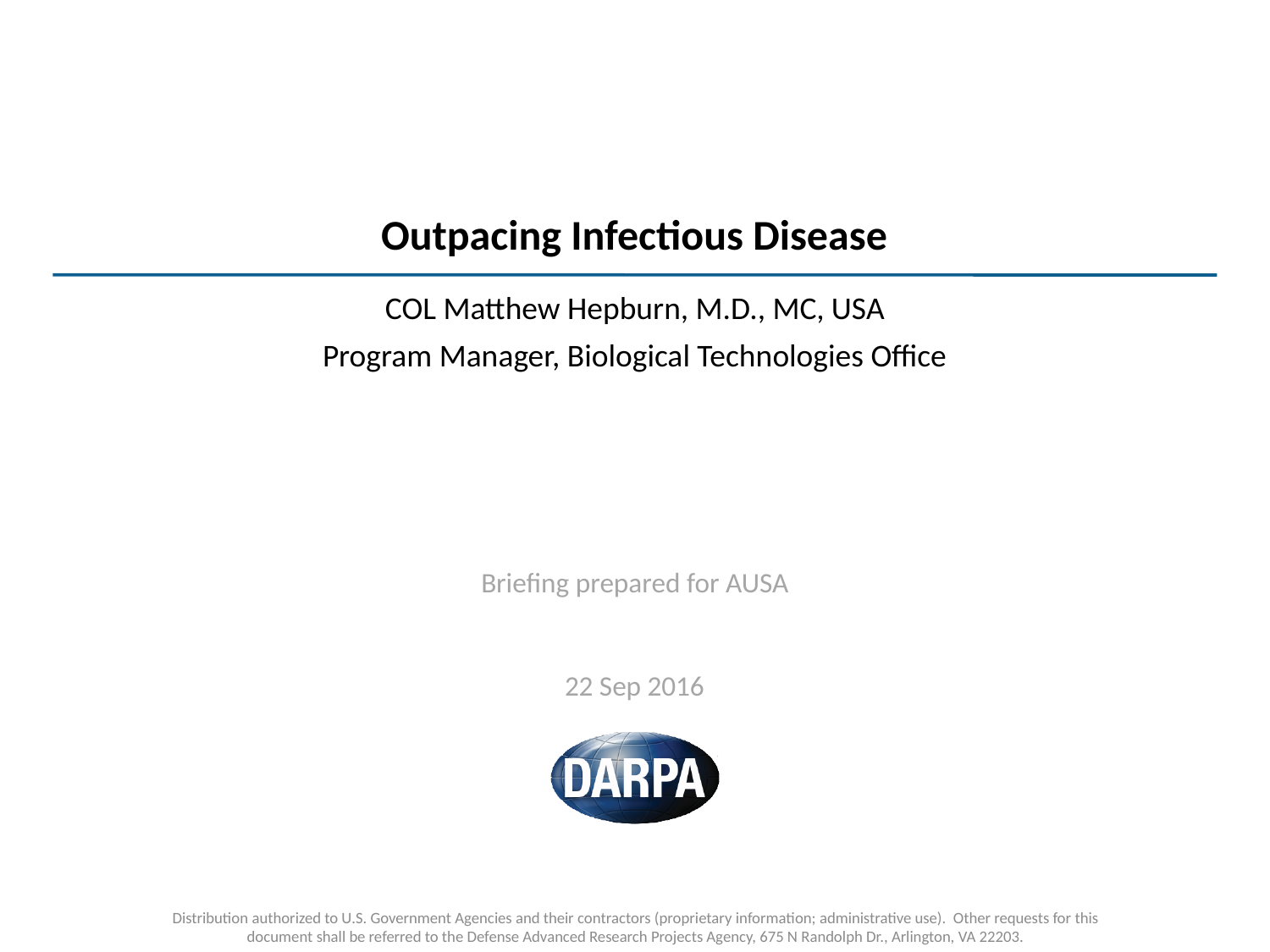

# Outpacing Infectious Disease
COL Matthew Hepburn, M.D., MC, USA
Program Manager, Biological Technologies Office

Briefing prepared for AUSA
22 Sep 2016
Distribution authorized to U.S. Government Agencies and their contractors (proprietary information; administrative use).  Other requests for this document shall be referred to the Defense Advanced Research Projects Agency, 675 N Randolph Dr., Arlington, VA 22203.